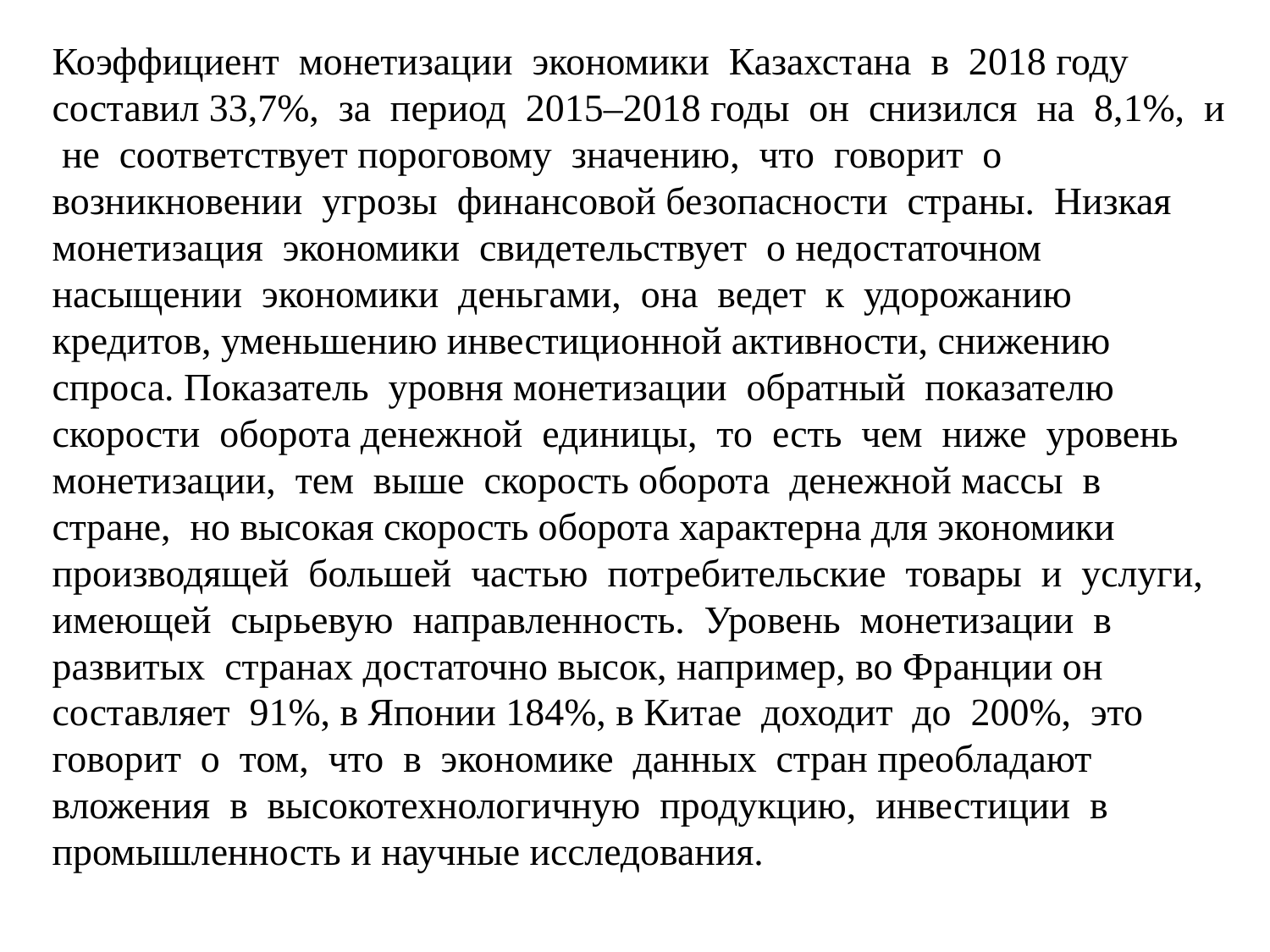

Коэффициент  монетизации  экономики  Казахстана  в  2018 году  составил 33,7%,  за  период  2015–2018 годы  он  снизился  на  8,1%,  и  не  соответствует пороговому  значению,  что  говорит  о  возникновении  угрозы  финансовой безопасности  страны.  Низкая  монетизация  экономики  свидетельствует  о недостаточном  насыщении  экономики  деньгами,  она  ведет  к  удорожанию кредитов, уменьшению инвестиционной активности, снижению спроса. Показатель  уровня монетизации  обратный  показателю  скорости  оборота денежной  единицы,  то  есть  чем  ниже  уровень монетизации,  тем  выше  скорость оборота  денежной массы  в  стране,  но высокая скорость оборота характерна для экономики  производящей  большей  частью  потребительские  товары  и  услуги, имеющей  сырьевую  направленность.  Уровень  монетизации  в  развитых  странах достаточно высок, например, во Франции он составляет  91%, в Японии 184%, в Китае  доходит  до  200%,  это  говорит  о  том,  что  в  экономике  данных  стран преобладают  вложения  в  высокотехнологичную  продукцию,  инвестиции  в
промышленность и научные исследования.